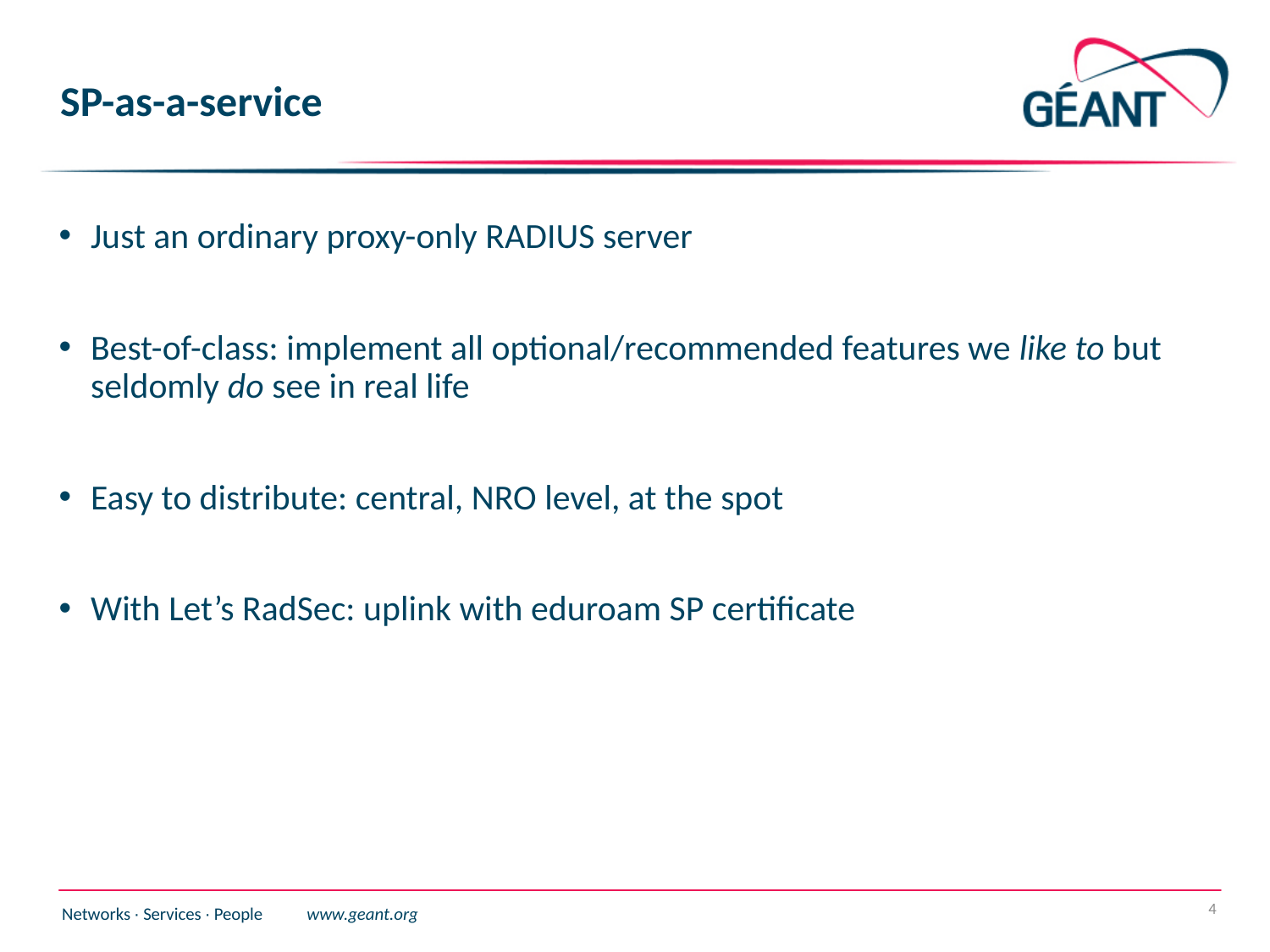

# SP-as-a-service
Just an ordinary proxy-only RADIUS server

Best-of-class: implement all optional/recommended features we like to but seldomly do see in real life

Easy to distribute: central, NRO level, at the spot

With Let’s RadSec: uplink with eduroam SP certificate
4